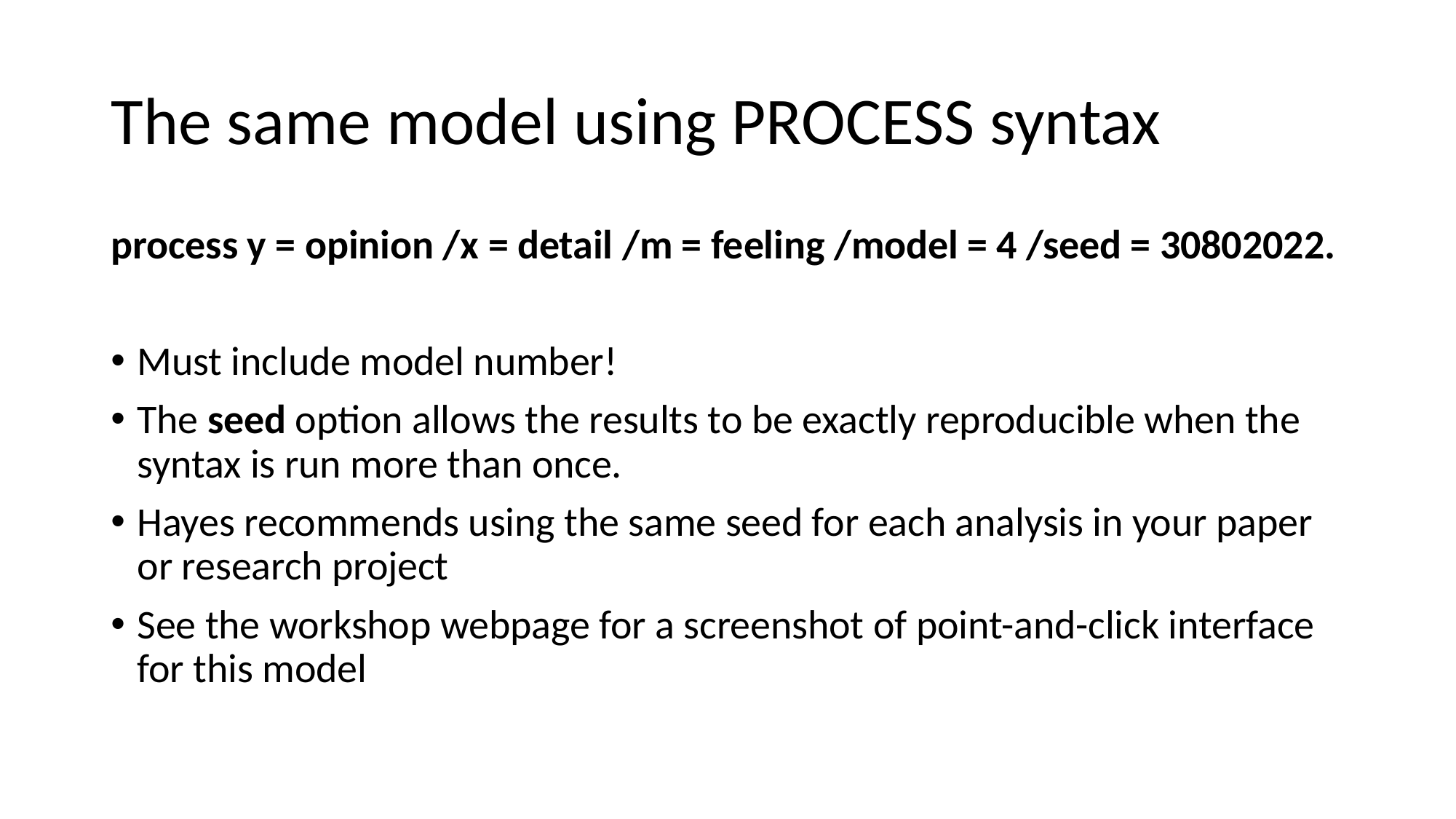

# The same model using PROCESS syntax
process y = opinion /x = detail /m = feeling /model = 4 /seed = 30802022.

Must include model number!
The seed option allows the results to be exactly reproducible when the syntax is run more than once.
Hayes recommends using the same seed for each analysis in your paper or research project
See the workshop webpage for a screenshot of point-and-click interface for this model